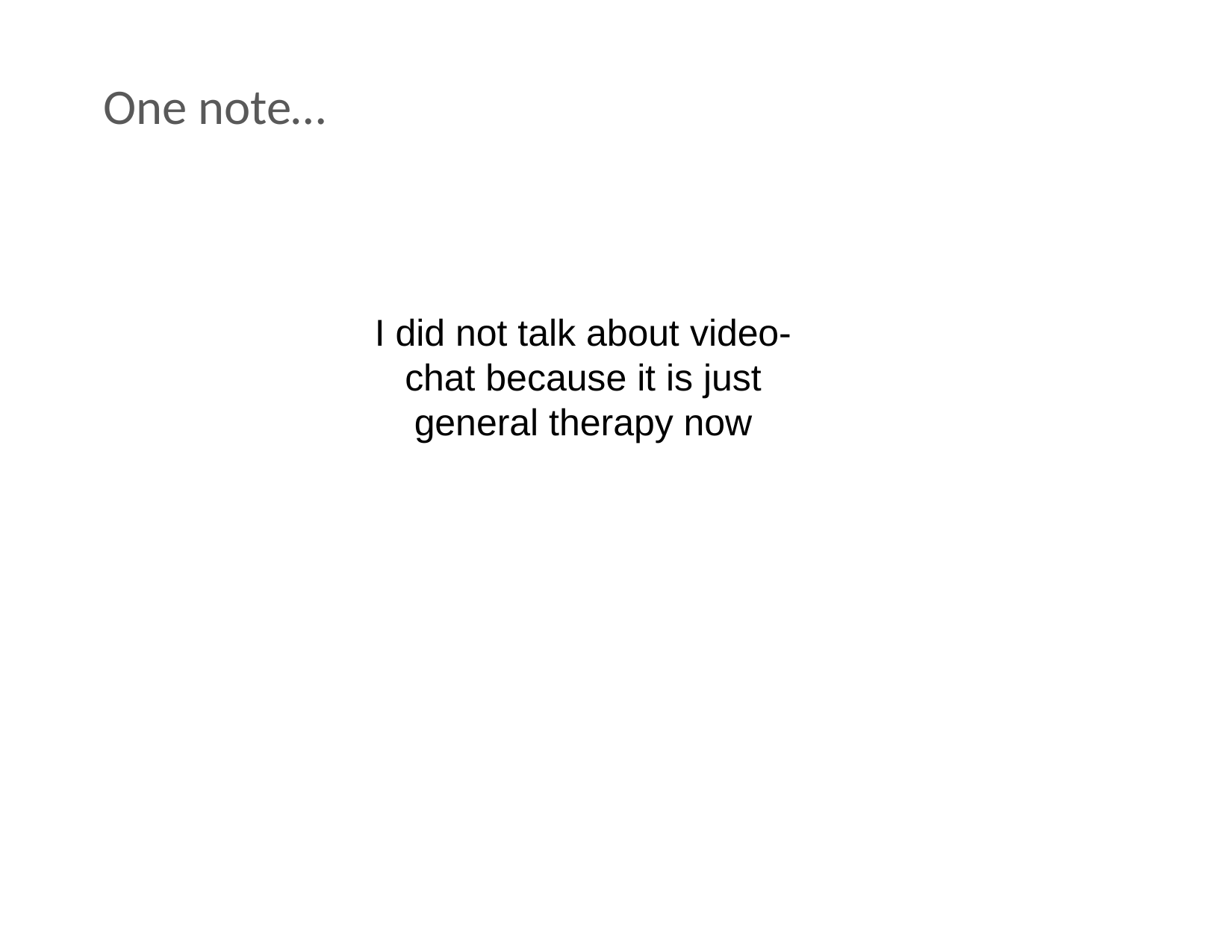

# One note…
I did not talk about video-chat because it is just general therapy now